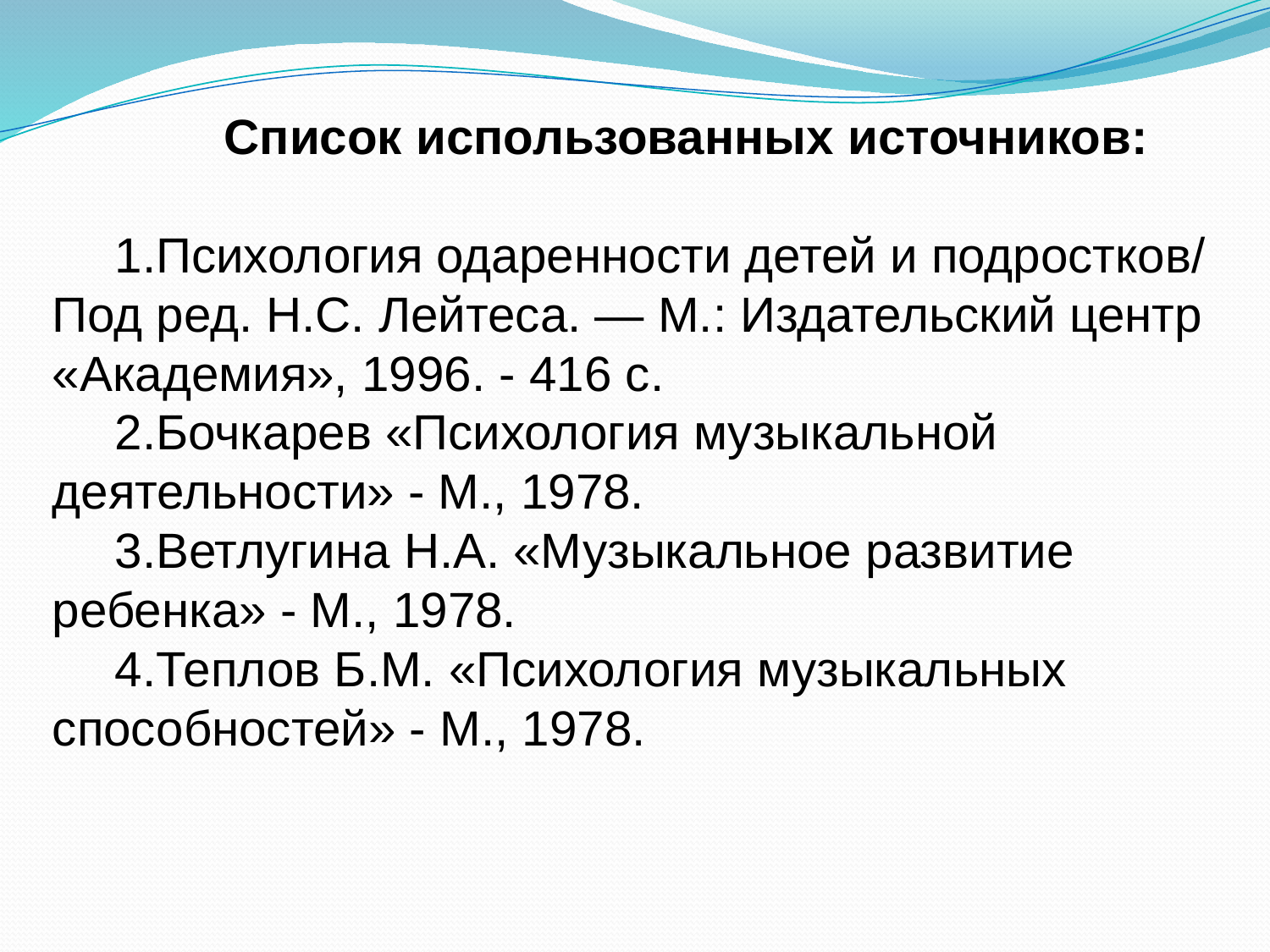

Список использованных источников:

1.Психология одаренности детей и подростков/ Под ред. Н.С. Лейтеса. — М.: Издательский центр «Академия», 1996. - 416 с.
2.Бочкарев «Психология музыкальной деятельности» - М., 1978.
3.Ветлугина Н.А. «Музыкальное развитие ребенка» - М., 1978.
4.Теплов Б.М. «Психология музыкальных способностей» - М., 1978.